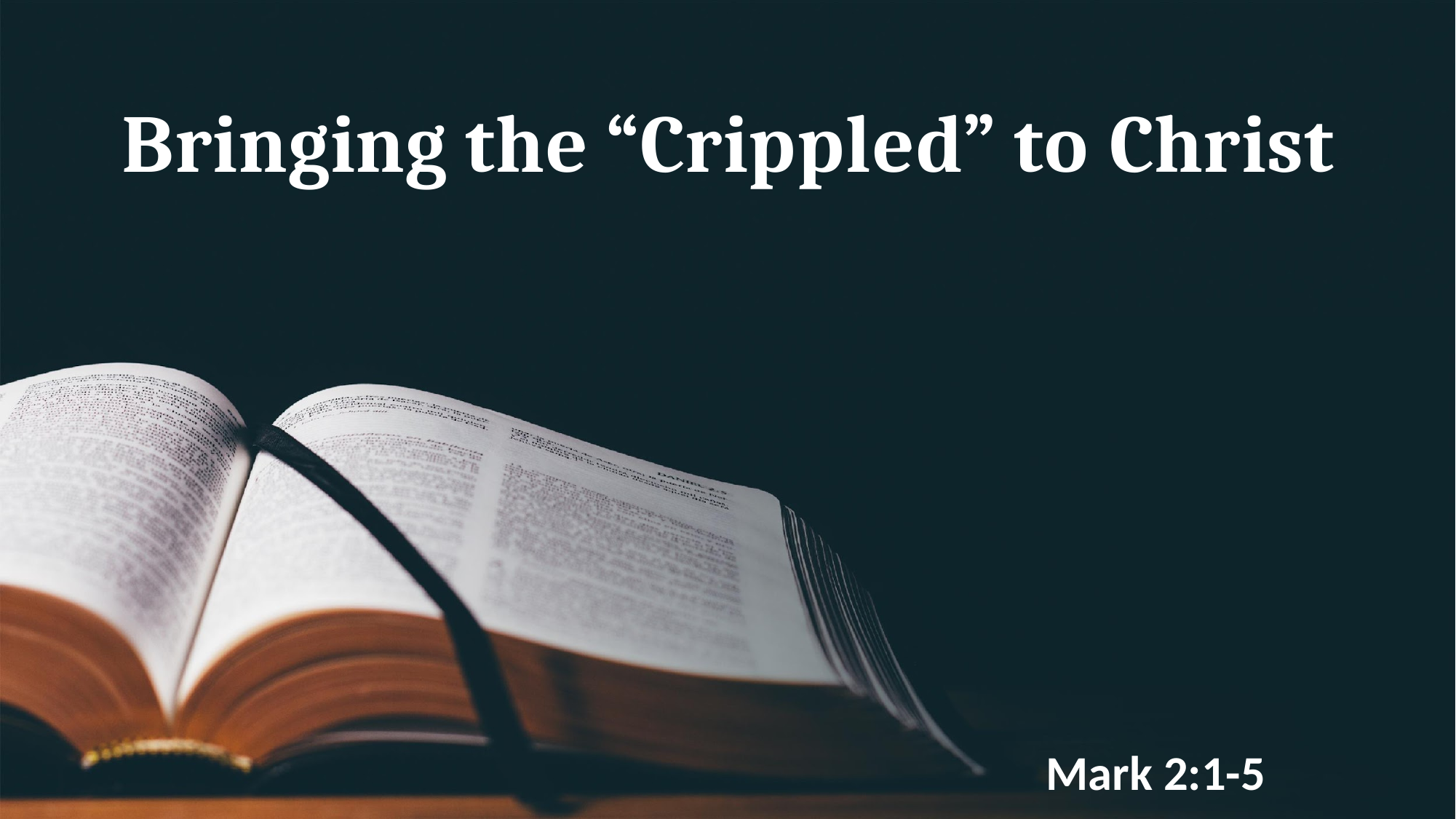

# Bringing the “Crippled” to Christ
Mark 2:1-5